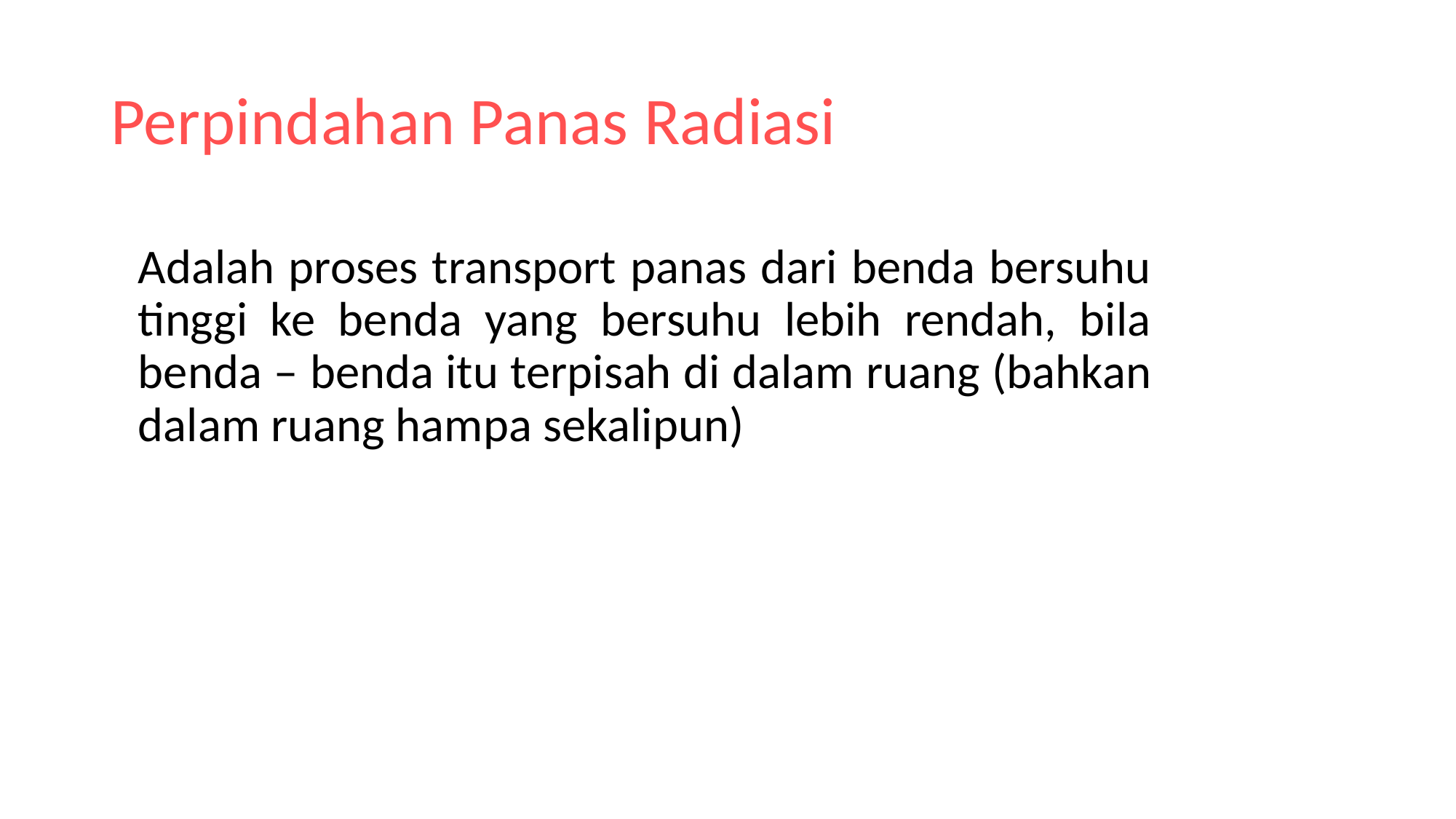

# Perpindahan Panas Radiasi
	Adalah proses transport panas dari benda bersuhu tinggi ke benda yang bersuhu lebih rendah, bila benda – benda itu terpisah di dalam ruang (bahkan dalam ruang hampa sekalipun)